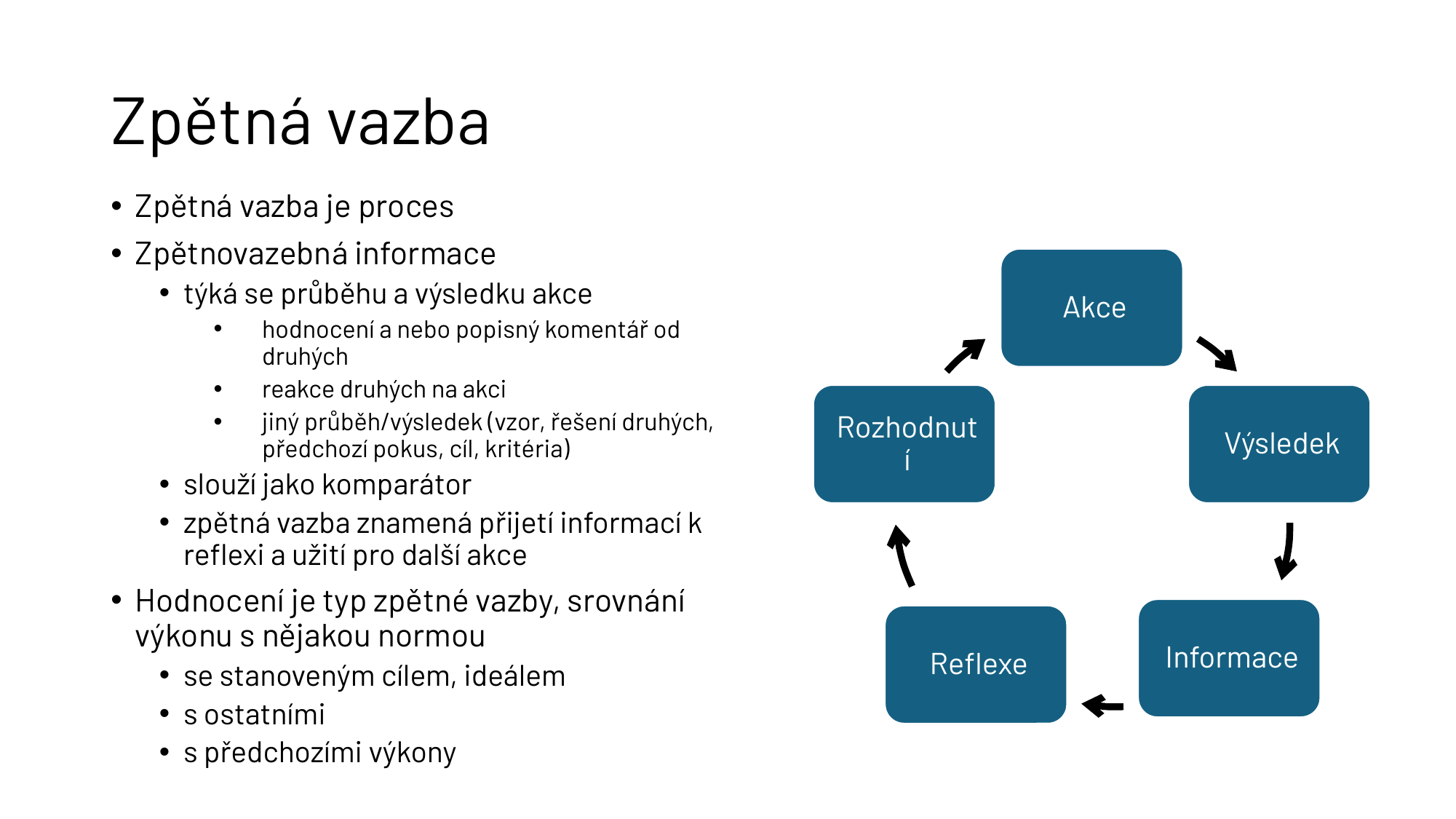

# Zpětná vazba
Zpětná vazba je proces
Zpětnovazebná informace
týká se průběhu a výsledku akce
hodnocení a nebo popisný komentář od druhých
reakce druhých na akci
jiný průběh/výsledek (vzor, řešení druhých, předchozí pokus, cíl, kritéria)
slouží jako komparátor
zpětná vazba znamená přijetí informací k reflexi a užití pro další akce
Hodnocení je typ zpětné vazby, srovnání výkonu s nějakou normou
se stanoveným cílem, ideálem
s ostatními
s předchozími výkony

Akce
Výsledek
Informace
Reflexe
Rozhodnutí